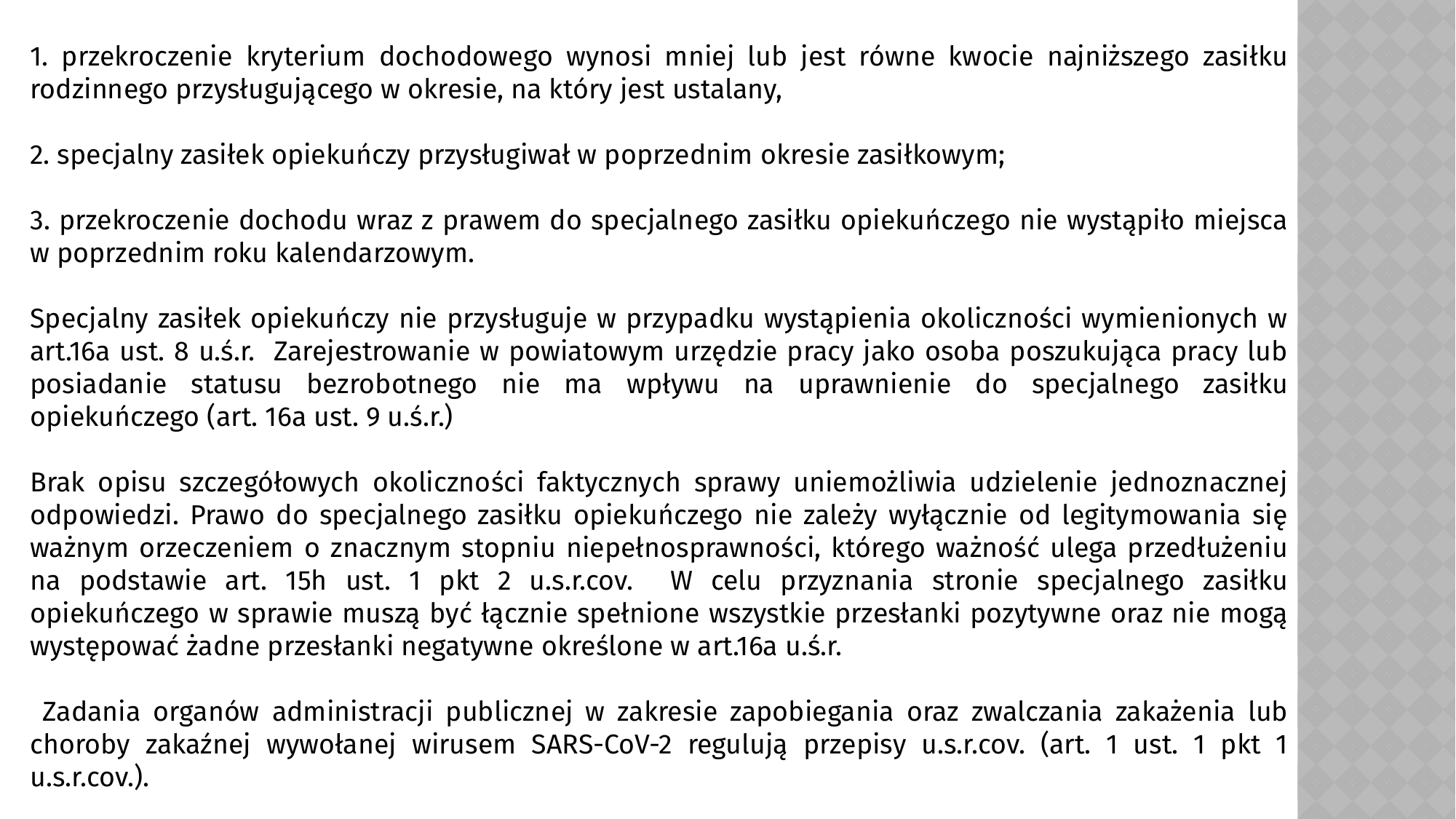

1. przekroczenie kryterium dochodowego wynosi mniej lub jest równe kwocie najniższego zasiłku rodzinnego przysługującego w okresie, na który jest ustalany,

2. specjalny zasiłek opiekuńczy przysługiwał w poprzednim okresie zasiłkowym;

3. przekroczenie dochodu wraz z prawem do specjalnego zasiłku opiekuńczego nie wystąpiło miejsca w poprzednim roku kalendarzowym.

Specjalny zasiłek opiekuńczy nie przysługuje w przypadku wystąpienia okoliczności wymienionych w art.16a ust. 8 u.ś.r.  Zarejestrowanie w powiatowym urzędzie pracy jako osoba poszukująca pracy lub posiadanie statusu bezrobotnego nie ma wpływu na uprawnienie do specjalnego zasiłku opiekuńczego (art. 16a ust. 9 u.ś.r.)

Brak opisu szczegółowych okoliczności faktycznych sprawy uniemożliwia udzielenie jednoznacznej odpowiedzi. Prawo do specjalnego zasiłku opiekuńczego nie zależy wyłącznie od legitymowania się ważnym orzeczeniem o znacznym stopniu niepełnosprawności, którego ważność ulega przedłużeniu na podstawie art. 15h ust. 1 pkt 2 u.s.r.cov.  W celu przyznania stronie specjalnego zasiłku opiekuńczego w sprawie muszą być łącznie spełnione wszystkie przesłanki pozytywne oraz nie mogą występować żadne przesłanki negatywne określone w art.16a u.ś.r.

 Zadania organów administracji publicznej w zakresie zapobiegania oraz zwalczania zakażenia lub choroby zakaźnej wywołanej wirusem SARS-CoV-2 regulują przepisy u.s.r.cov. (art. 1 ust. 1 pkt 1 u.s.r.cov.).